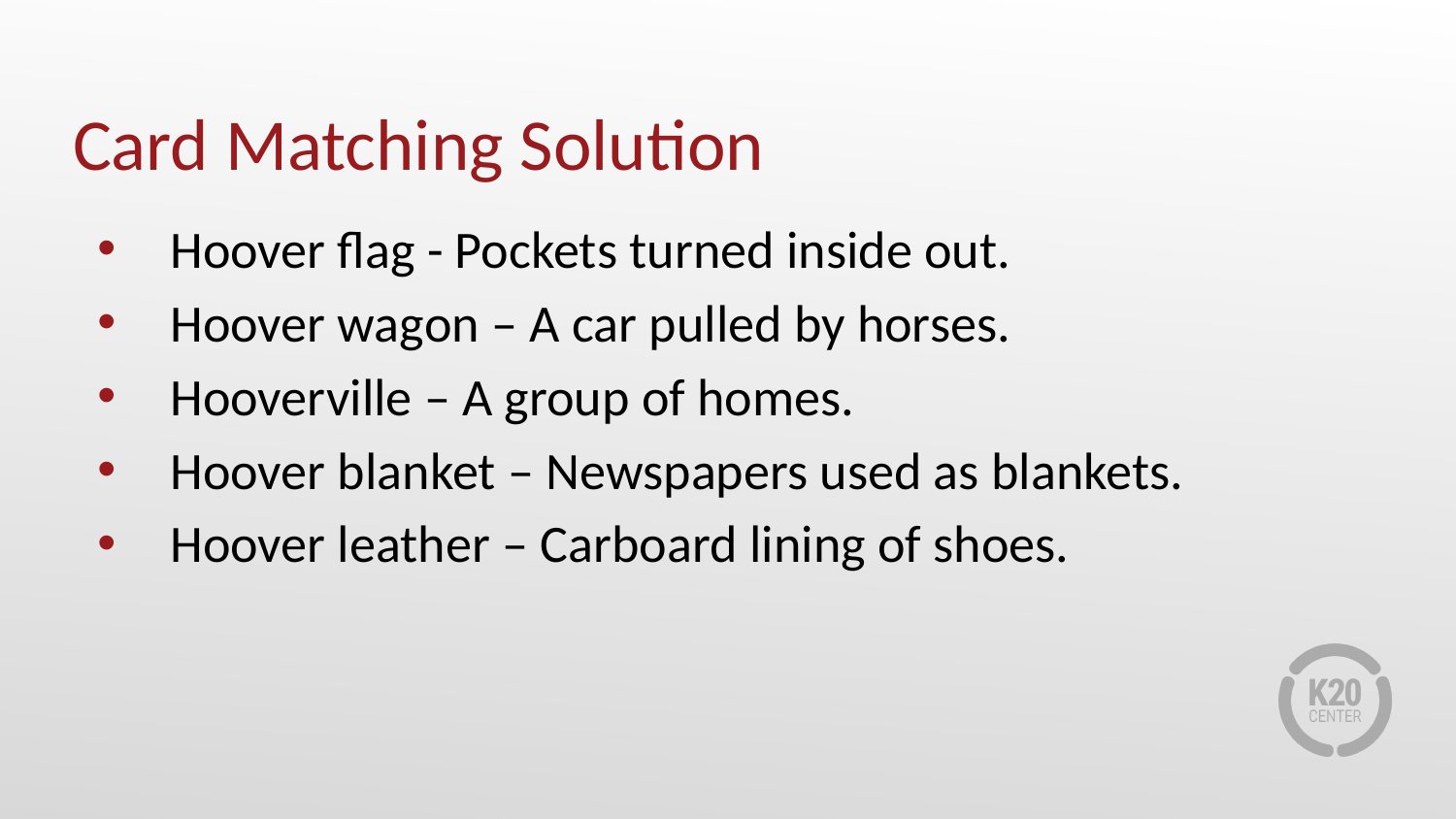

# Card Matching Solution
Hoover flag - Pockets turned inside out.
Hoover wagon – A car pulled by horses.
Hooverville – A group of homes.
Hoover blanket – Newspapers used as blankets.
Hoover leather – Carboard lining of shoes.